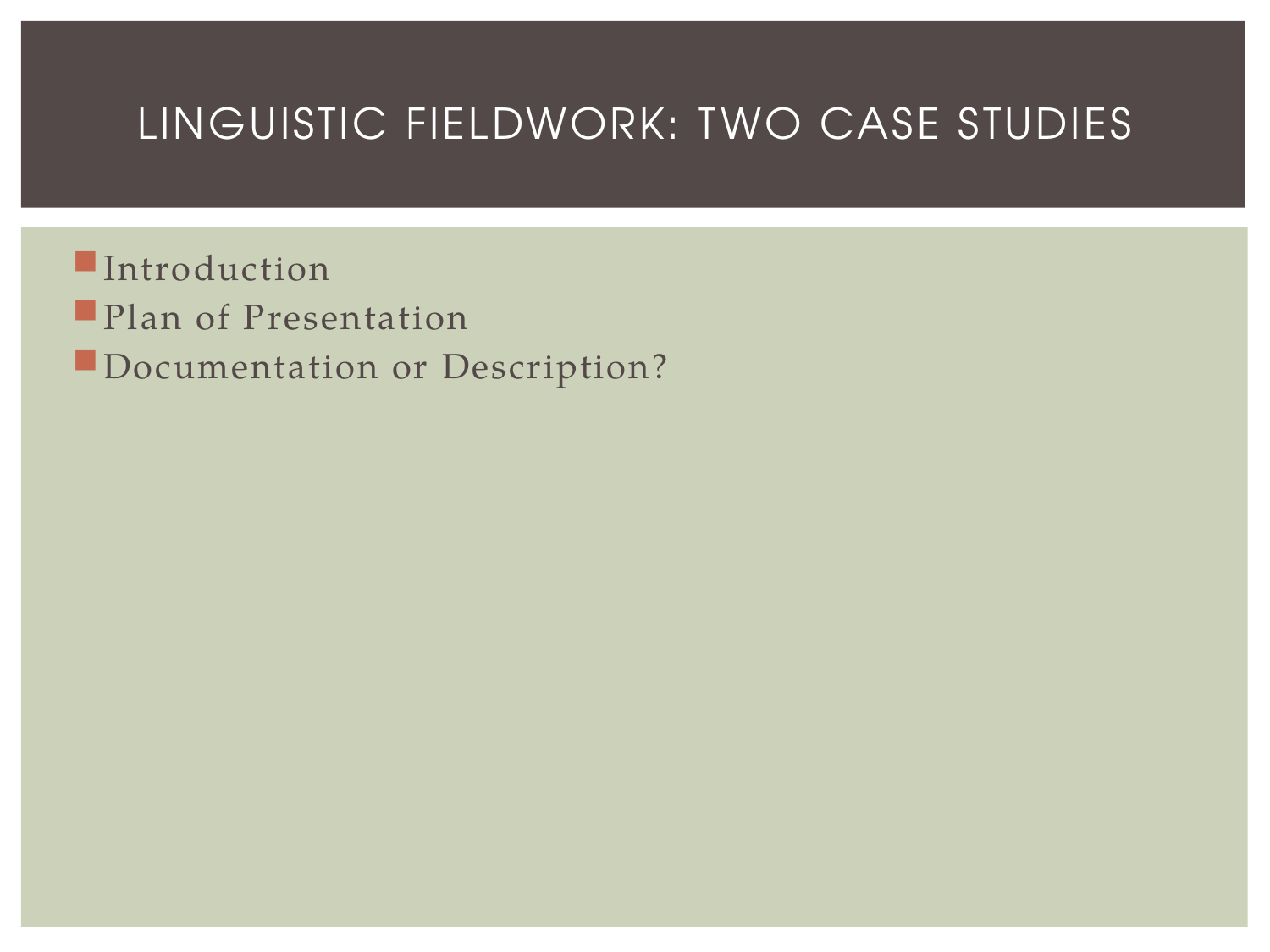

# Linguistic Fieldwork: Two Case Studies
Introduction
Plan of Presentation
Documentation or Description?